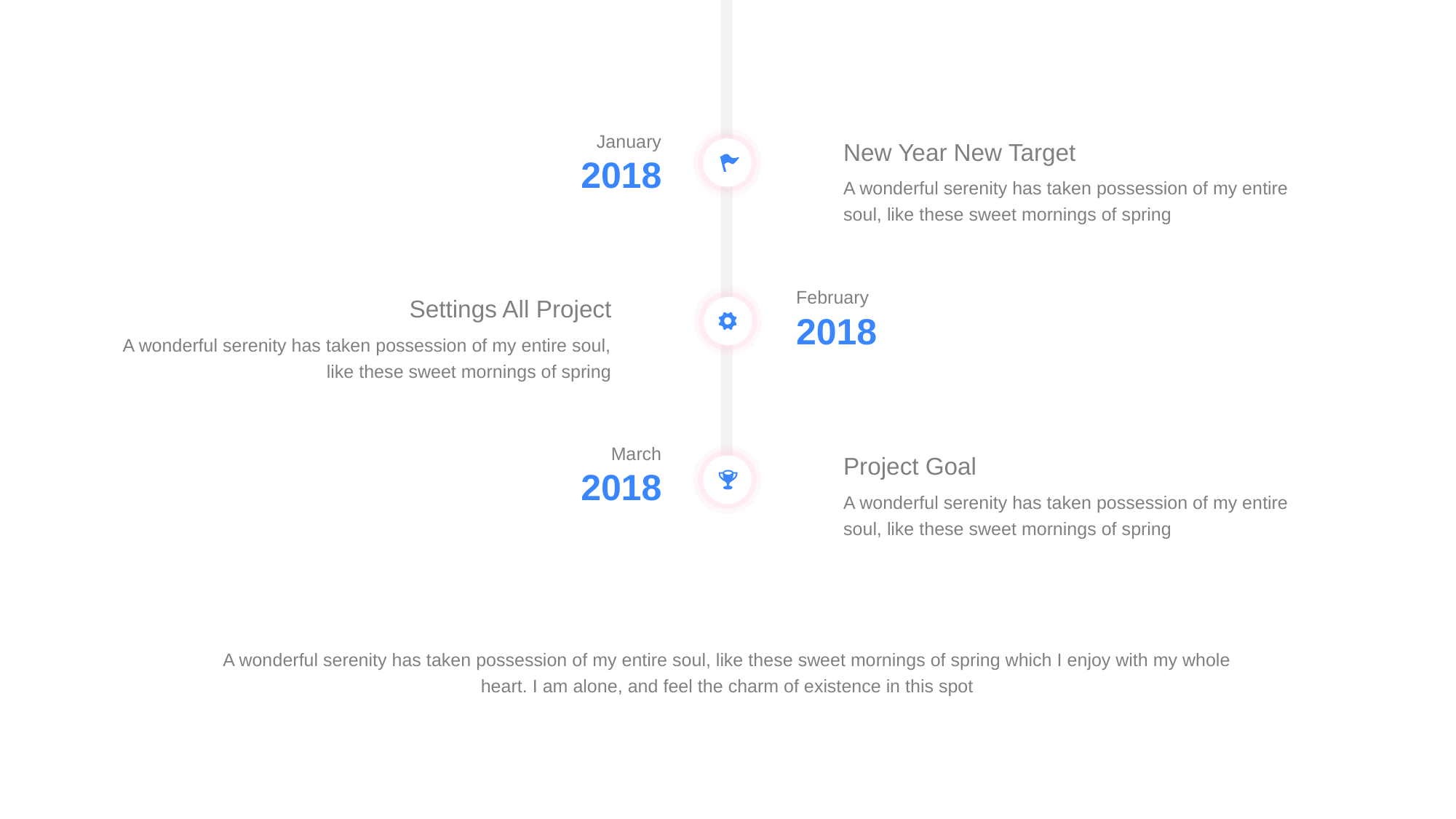

New Year New Target
A wonderful serenity has taken possession of my entire soul, like these sweet mornings of spring
January
2018

Settings All Project
A wonderful serenity has taken possession of my entire soul, like these sweet mornings of spring
February
2018

March
2018

Project Goal
A wonderful serenity has taken possession of my entire soul, like these sweet mornings of spring

A wonderful serenity has taken possession of my entire soul, like these sweet mornings of spring which I enjoy with my whole heart. I am alone, and feel the charm of existence in this spot